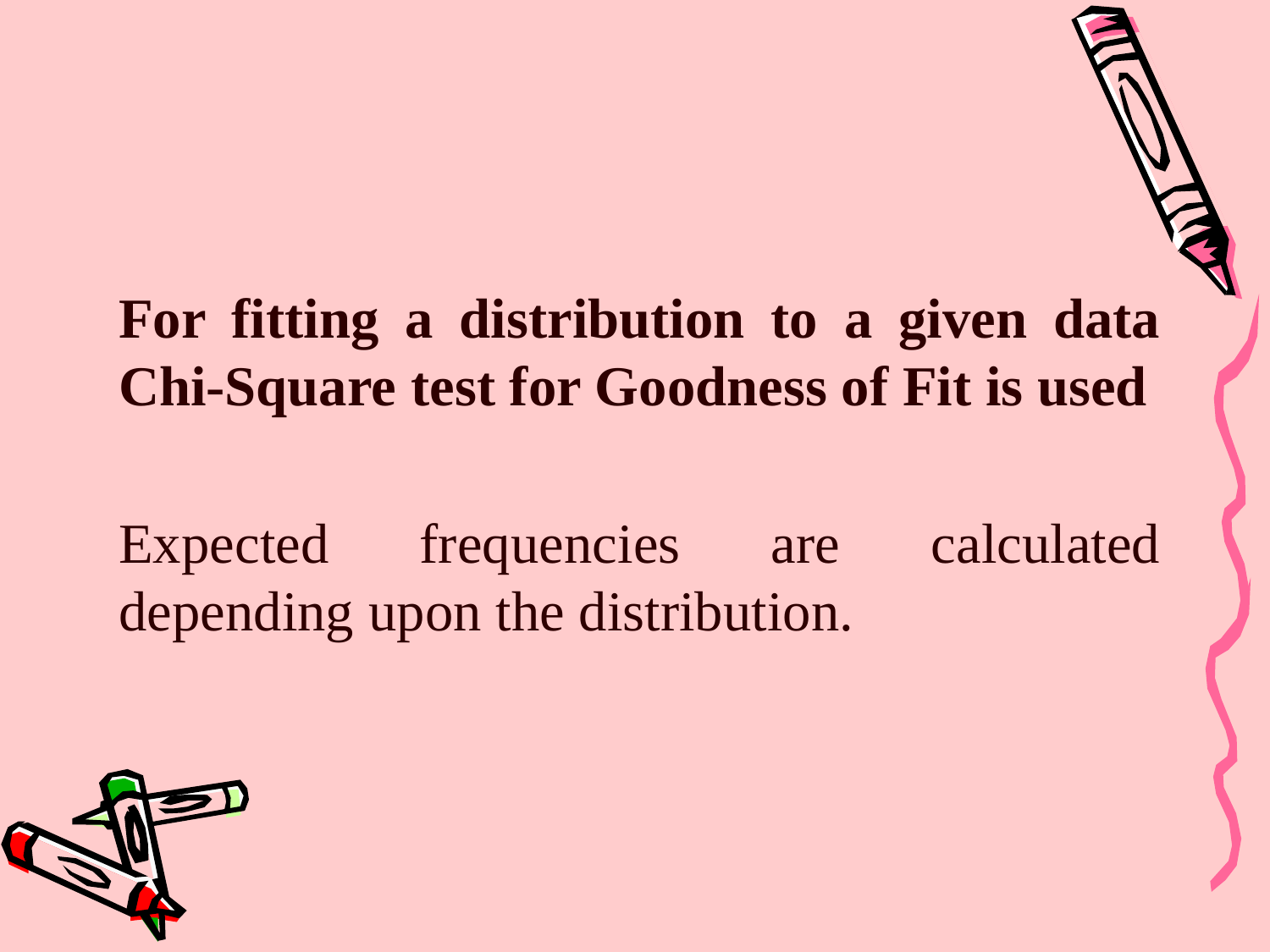

For fitting a distribution to a given data Chi-Square test for Goodness of Fit is used

Expected frequencies are calculated depending upon the distribution.